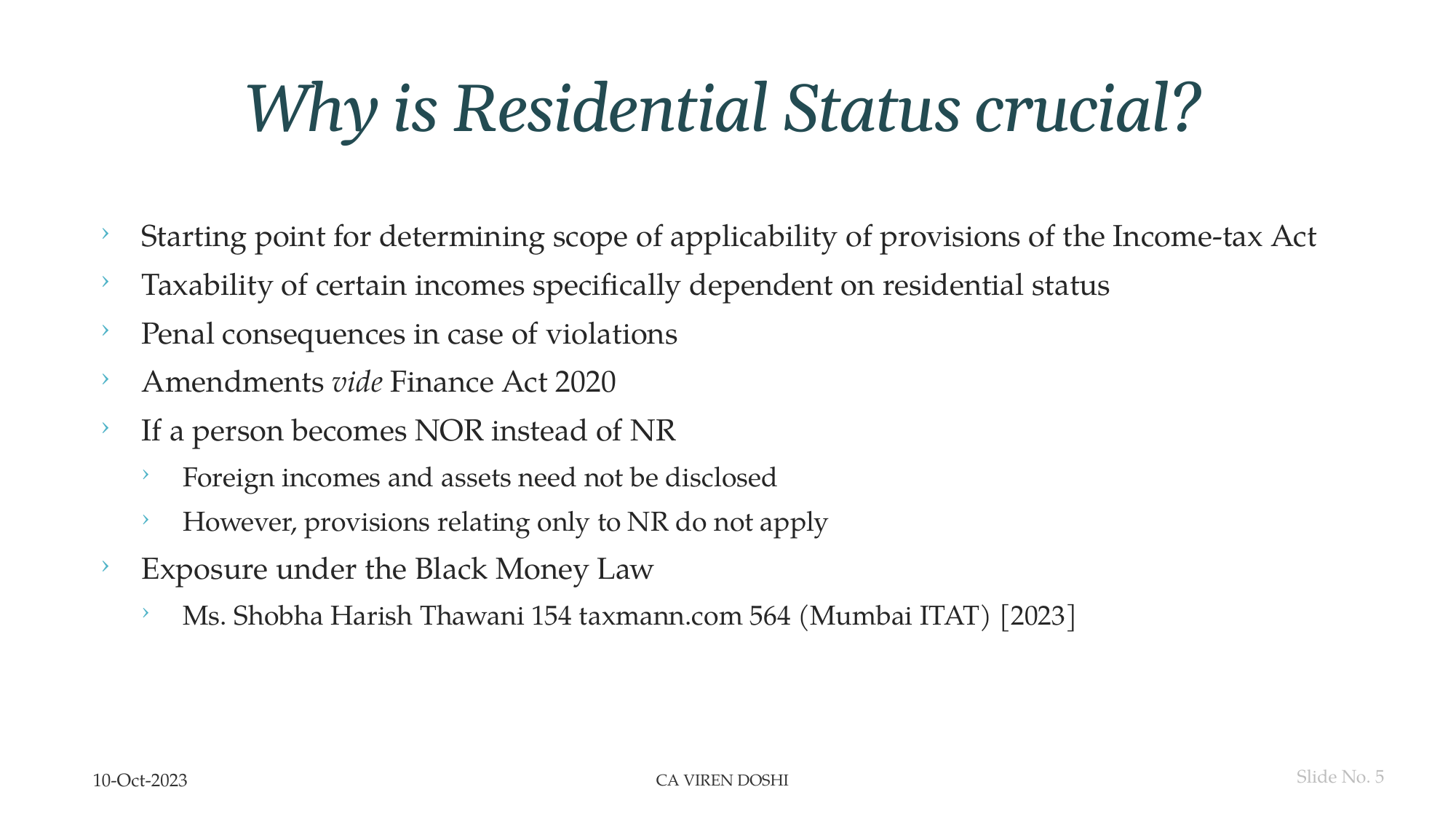

# Why is Residential Status crucial?

Starting point for determining scope of applicability of provisions of the Income-tax Act
Taxability of certain incomes specifically dependent on residential status
Penal consequences in case of violations
Amendments vide Finance Act 2020
If a person becomes NOR instead of NR
Foreign incomes and assets need not be disclosed
However, provisions relating only to NR do not apply
Exposure under the Black Money Law
Ms. Shobha Harish Thawani 154 taxmann.com 564 (Mumbai ITAT) [2023]
10-Oct-2023
CA Viren Doshi
Slide No. 5